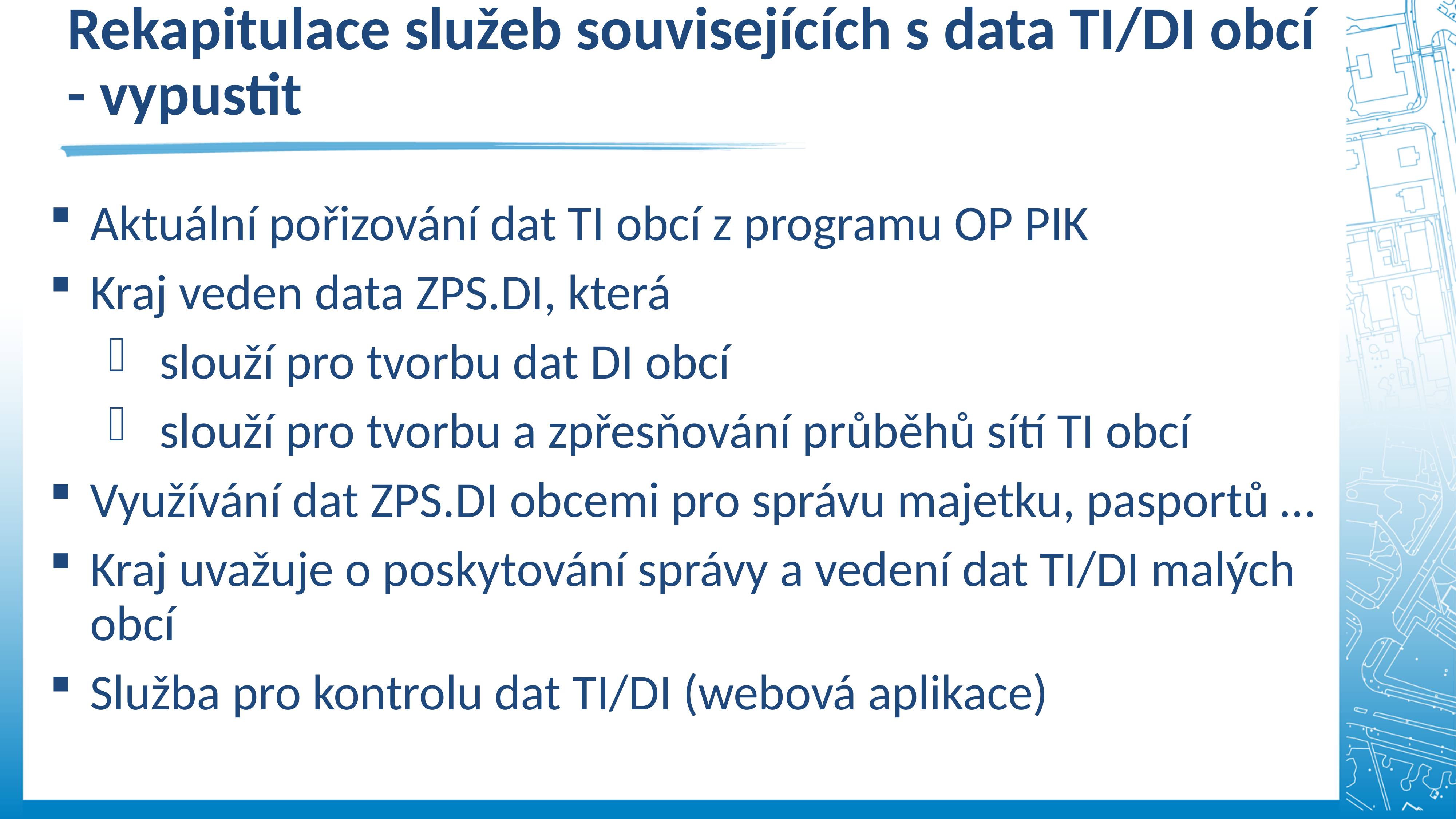

Rekapitulace služeb souvisejících s data TI/DI obcí - vypustit
Aktuální pořizování dat TI obcí z programu OP PIK
Kraj veden data ZPS.DI, která
slouží pro tvorbu dat DI obcí
slouží pro tvorbu a zpřesňování průběhů sítí TI obcí
Využívání dat ZPS.DI obcemi pro správu majetku, pasportů …
Kraj uvažuje o poskytování správy a vedení dat TI/DI malých obcí
Služba pro kontrolu dat TI/DI (webová aplikace)